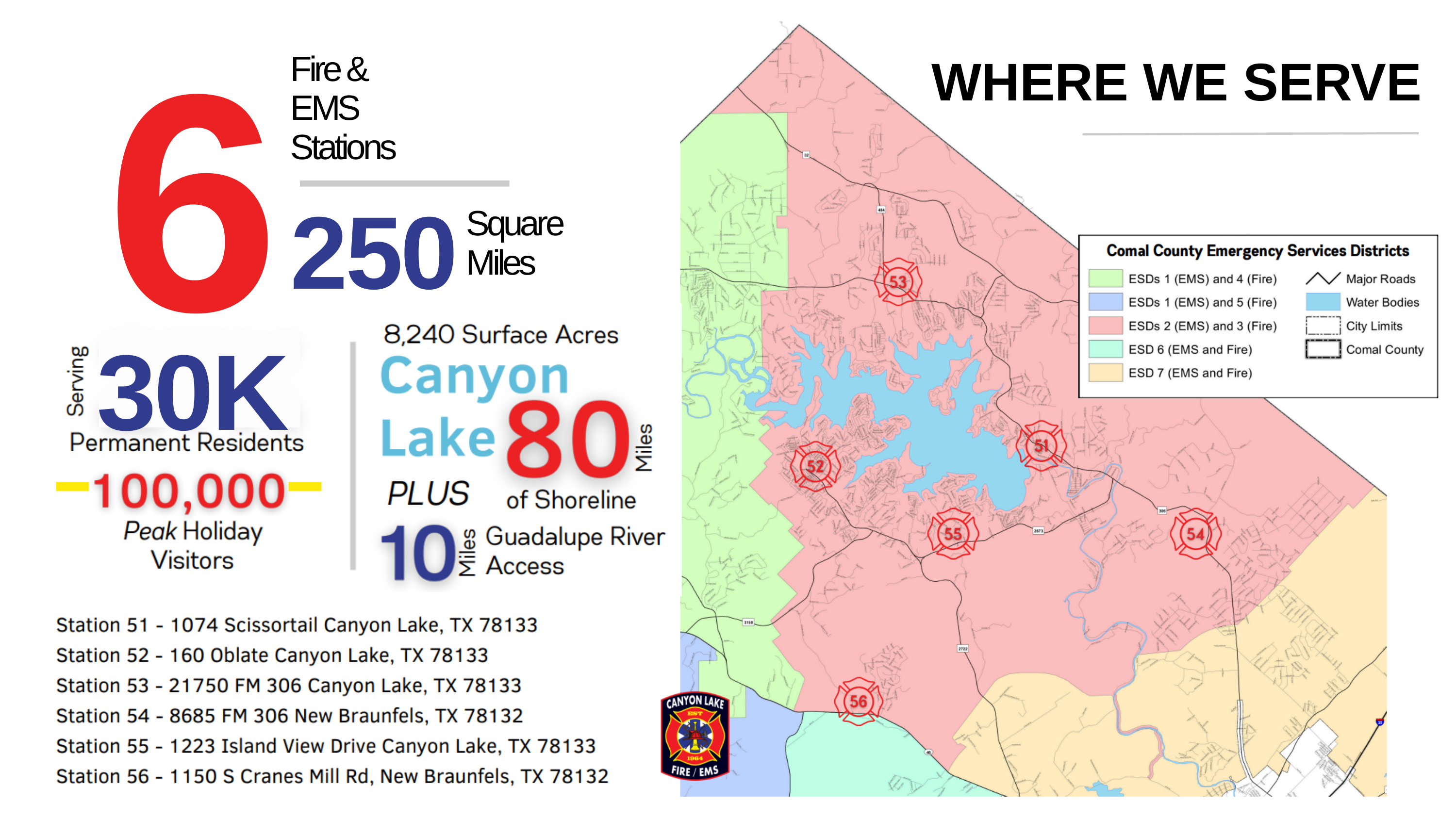

6

Fire &
EMS
Stations

WHERE WE SERVE

250

Square
Miles
30K